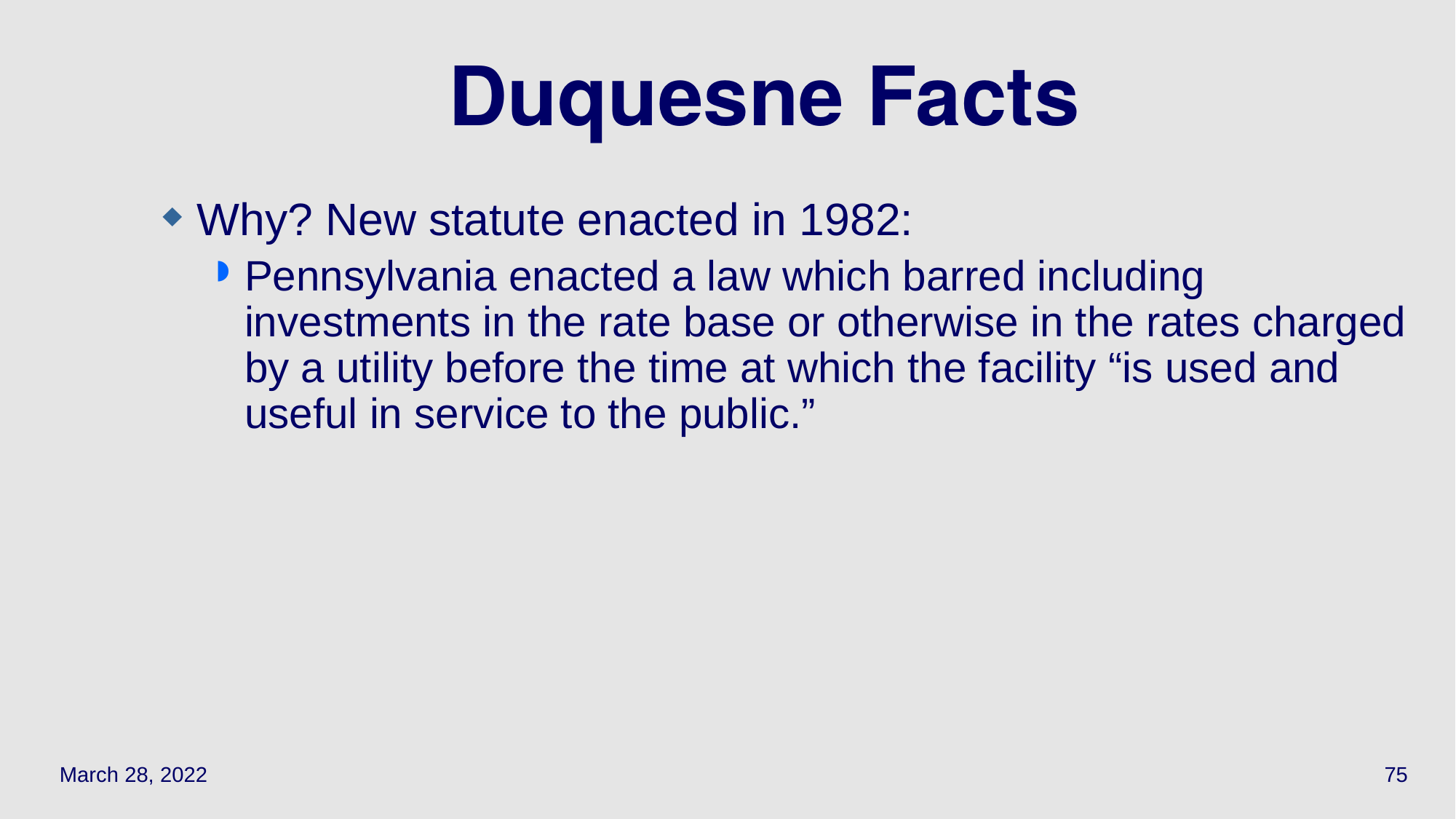

75
# Duquesne Facts
Why? New statute enacted in 1982:
Pennsylvania enacted a law which barred including investments in the rate base or otherwise in the rates charged by a utility before the time at which the facility “is used and useful in service to the public.”
March 28, 2022